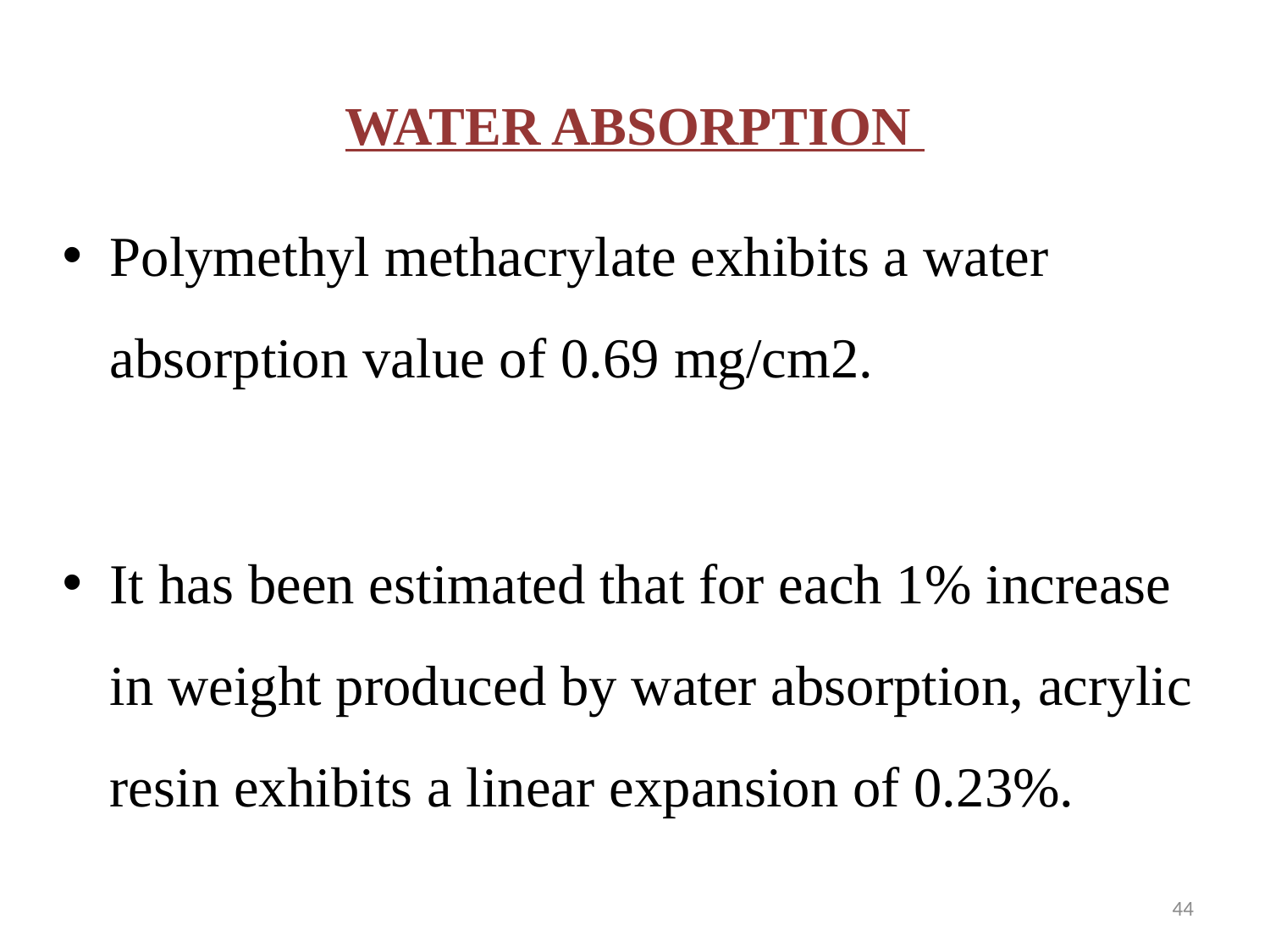

# WATER ABSORPTION
Polymethyl methacrylate exhibits a water absorption value of 0.69 mg/cm2.

It has been estimated that for each 1% increase in weight produced by water absorption, acrylic resin exhibits a linear expansion of 0.23%.
44